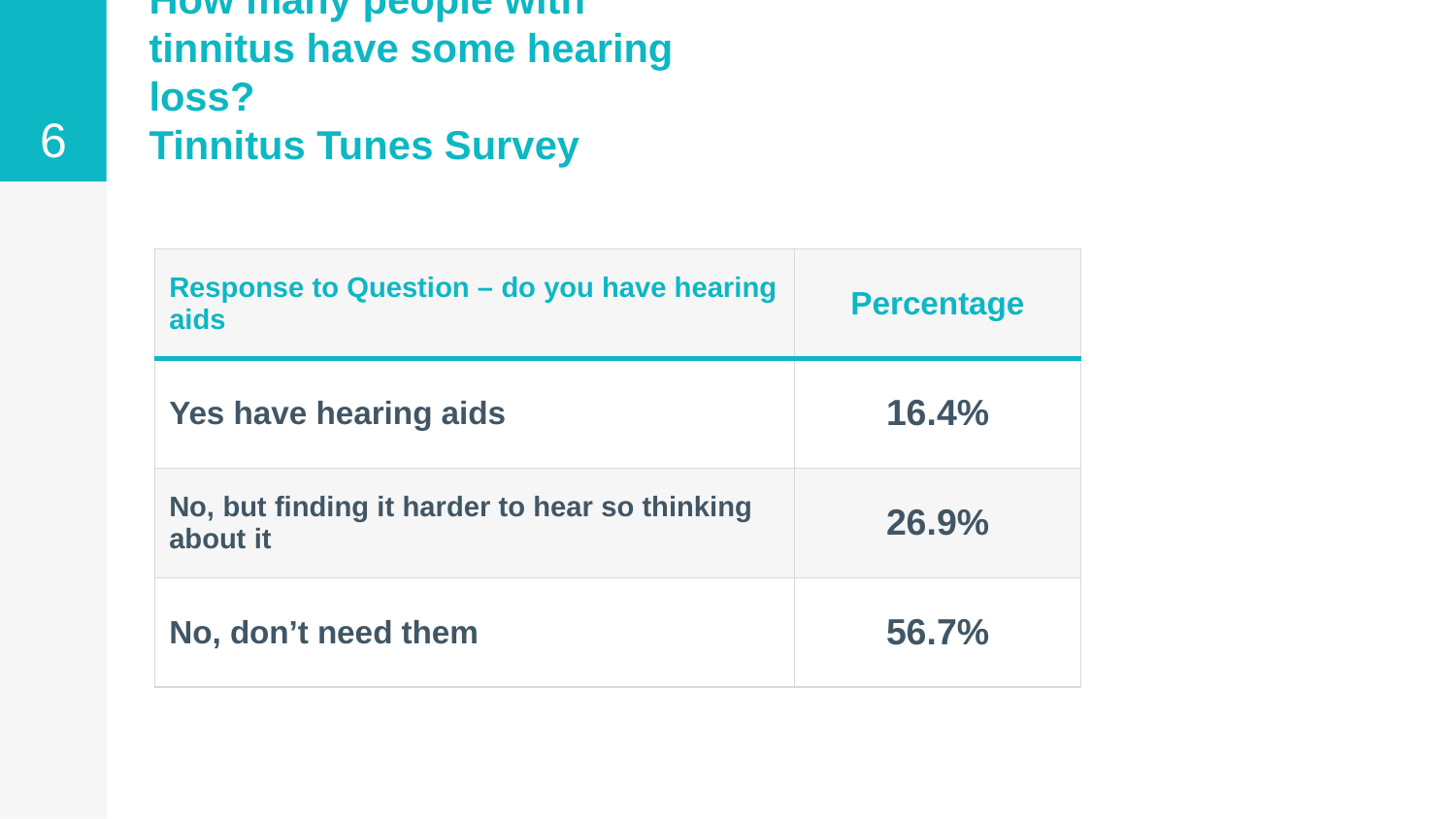

6
# How many people with tinnitus have some hearing loss? Tinnitus Tunes Survey
| Response to Question – do you have hearing aids | Percentage |
| --- | --- |
| Yes have hearing aids | 16.4% |
| No, but finding it harder to hear so thinking about it | 26.9% |
| No, don’t need them | 56.7% |